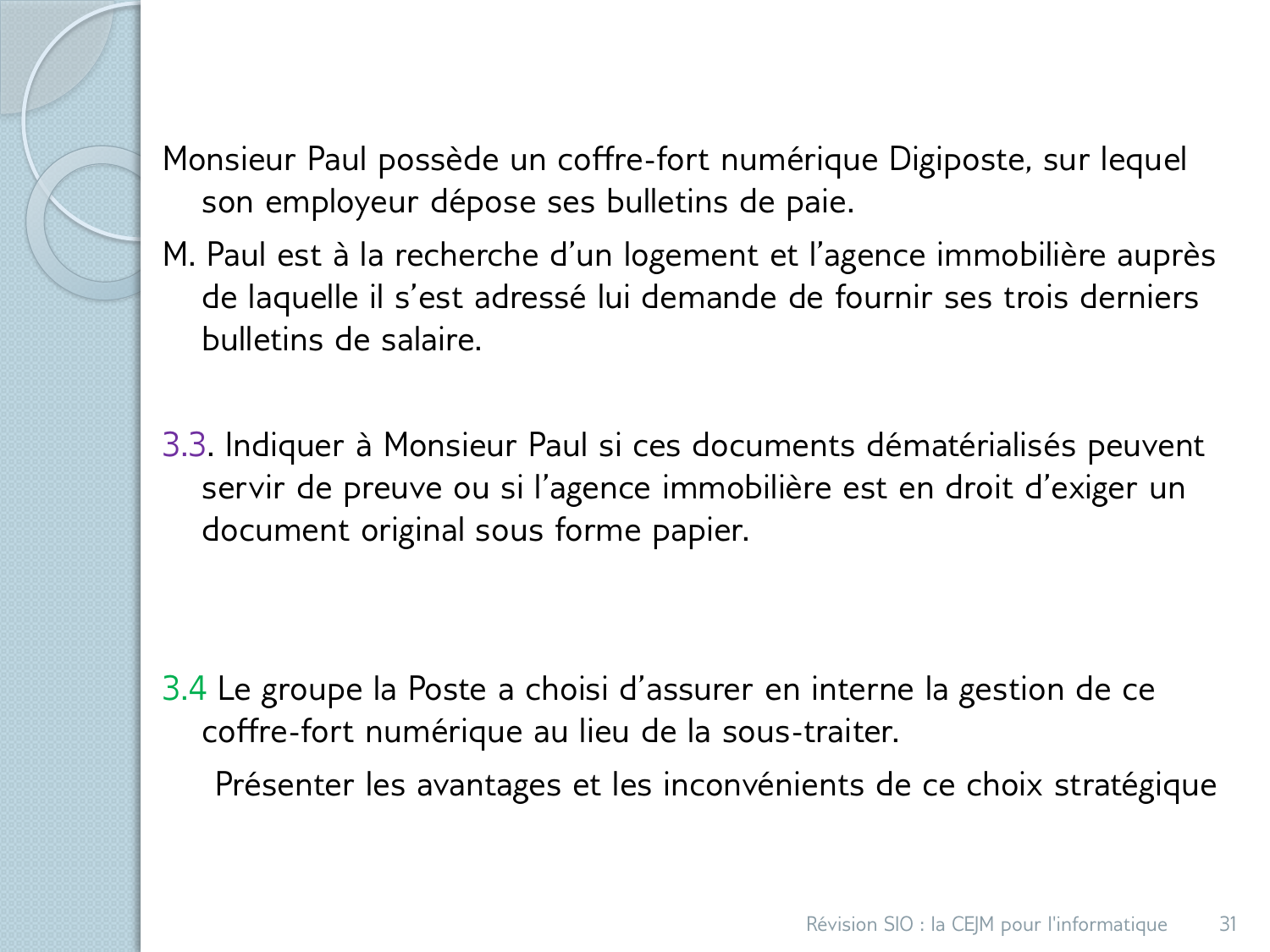

Monsieur Paul possède un coffre-fort numérique Digiposte, sur lequel son employeur dépose ses bulletins de paie.
M. Paul est à la recherche d’un logement et l’agence immobilière auprès de laquelle il s’est adressé lui demande de fournir ses trois derniers bulletins de salaire.

3.3. Indiquer à Monsieur Paul si ces documents dématérialisés peuvent servir de preuve ou si l’agence immobilière est en droit d’exiger un document original sous forme papier.

3.4 Le groupe la Poste a choisi d’assurer en interne la gestion de ce coffre-fort numérique au lieu de la sous-traiter.
     Présenter les avantages et les inconvénients de ce choix stratégique
Révision SIO : la CEJM pour l'informatique
31